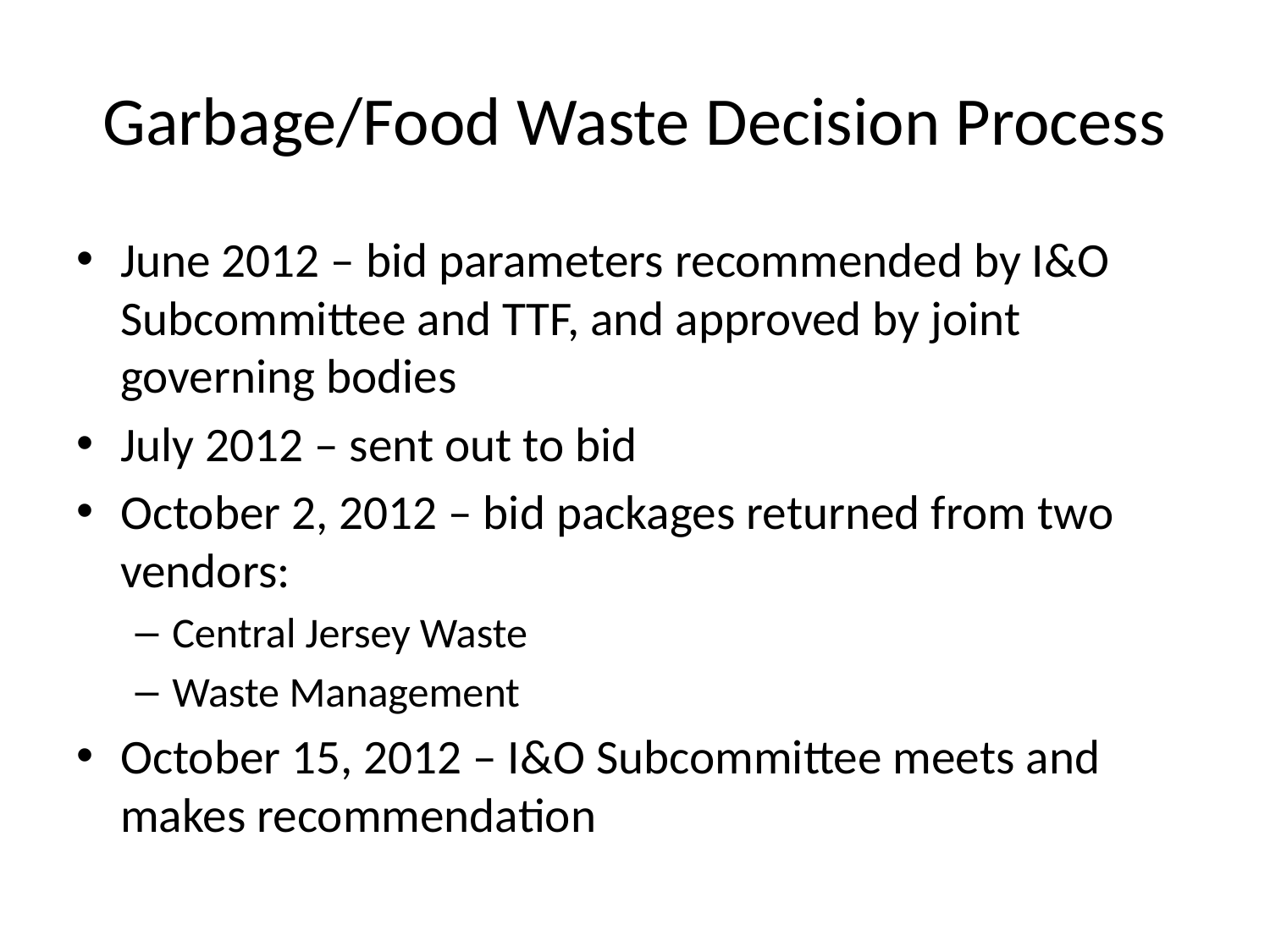

# Garbage/Food Waste Decision Process
June 2012 – bid parameters recommended by I&O Subcommittee and TTF, and approved by joint governing bodies
July 2012 – sent out to bid
October 2, 2012 – bid packages returned from two vendors:
Central Jersey Waste
Waste Management
October 15, 2012 – I&O Subcommittee meets and makes recommendation